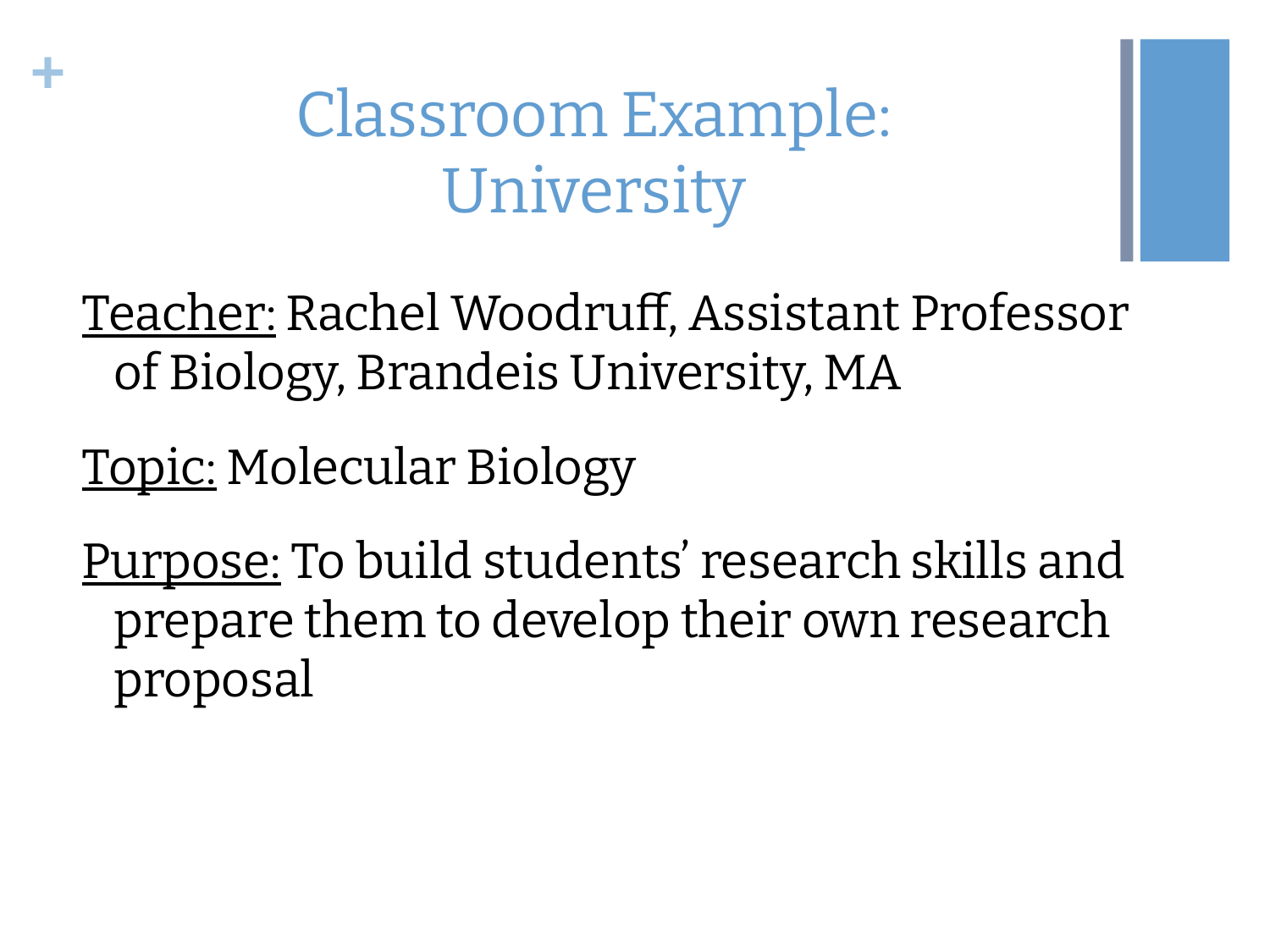

# Classroom Example: University
Teacher: Rachel Woodruff, Assistant Professor of Biology, Brandeis University, MA
Topic: Molecular Biology
Purpose: To build students’ research skills and prepare them to develop their own research proposal